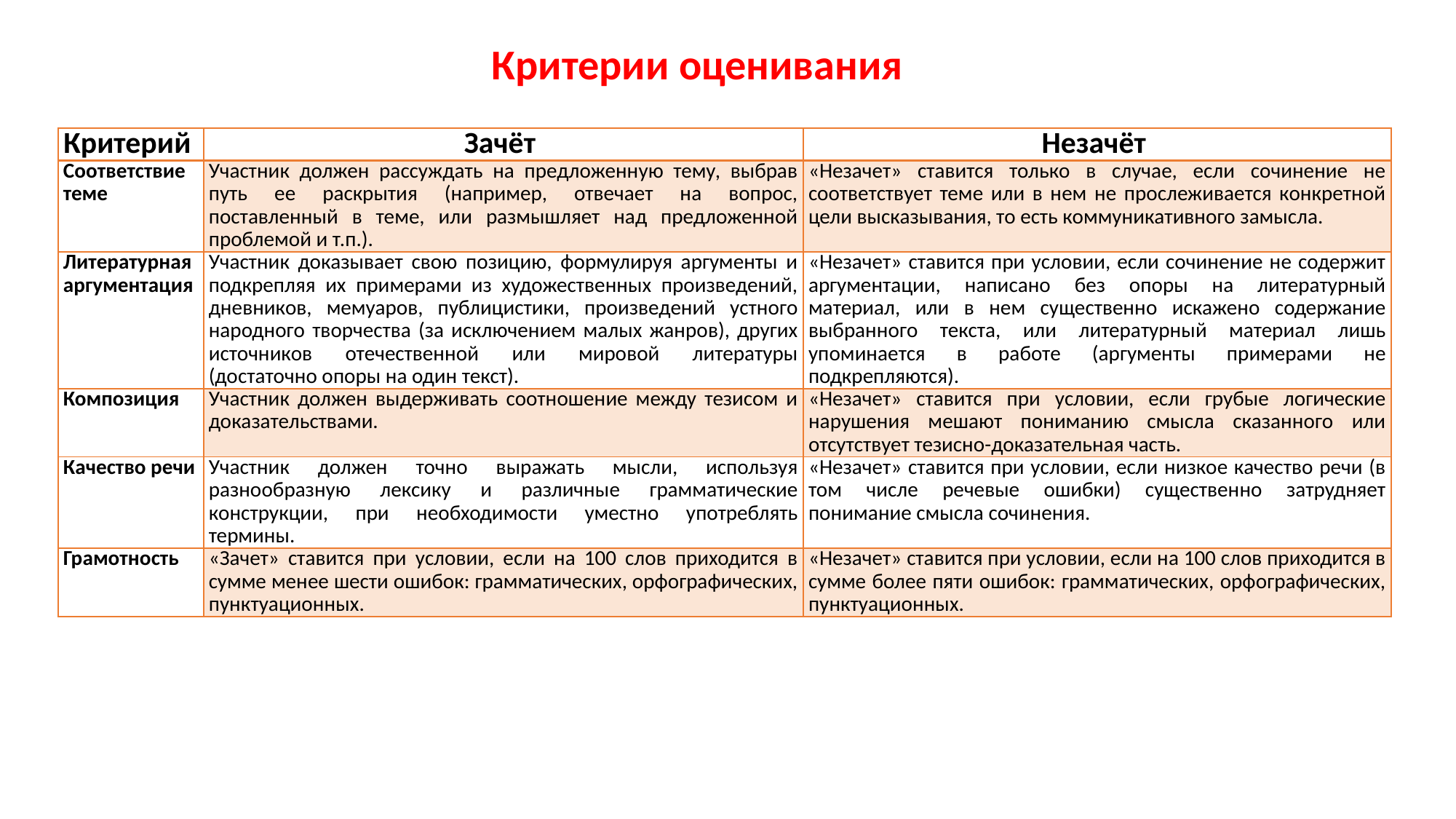

Критерии оценивания
| Критерий | Зачёт | Незачёт |
| --- | --- | --- |
| Соответствие теме | Участник должен рассуждать на предложенную тему, выбрав путь ее раскрытия (например, отвечает на вопрос, поставленный в теме, или размышляет над предложенной проблемой и т.п.). | «Незачет» ставится только в случае, если сочинение не соответствует теме или в нем не прослеживается конкретной цели высказывания, то есть коммуникативного замысла. |
| Литературная аргументация | Участник доказывает свою позицию, формулируя аргументы и подкрепляя их примерами из художественных произведений, дневников, мемуаров, публицистики, произведений устного народного творчества (за исключением малых жанров), других источников отечественной или мировой литературы (достаточно опоры на один текст). | «Незачет» ставится при условии, если сочинение не содержит аргументации, написано без опоры на литературный материал, или в нем существенно искажено содержание выбранного текста, или литературный материал лишь упоминается в работе (аргументы примерами не подкрепляются). |
| Композиция | Участник должен выдерживать соотношение между тезисом и доказательствами. | «Незачет» ставится при условии, если грубые логические нарушения мешают пониманию смысла сказанного или отсутствует тезисно-доказательная часть. |
| Качество речи | Участник должен точно выражать мысли, используя разнообразную лексику и различные грамматические конструкции, при необходимости уместно употреблять термины. | «Незачет» ставится при условии, если низкое качество речи (в том числе речевые ошибки) существенно затрудняет понимание смысла сочинения. |
| Грамотность | «Зачет» ставится при условии, если на 100 слов приходится в сумме менее шести ошибок: грамматических, орфографических, пунктуационных. | «Незачет» ставится при условии, если на 100 слов приходится в сумме более пяти ошибок: грамматических, орфографических, пунктуационных. |